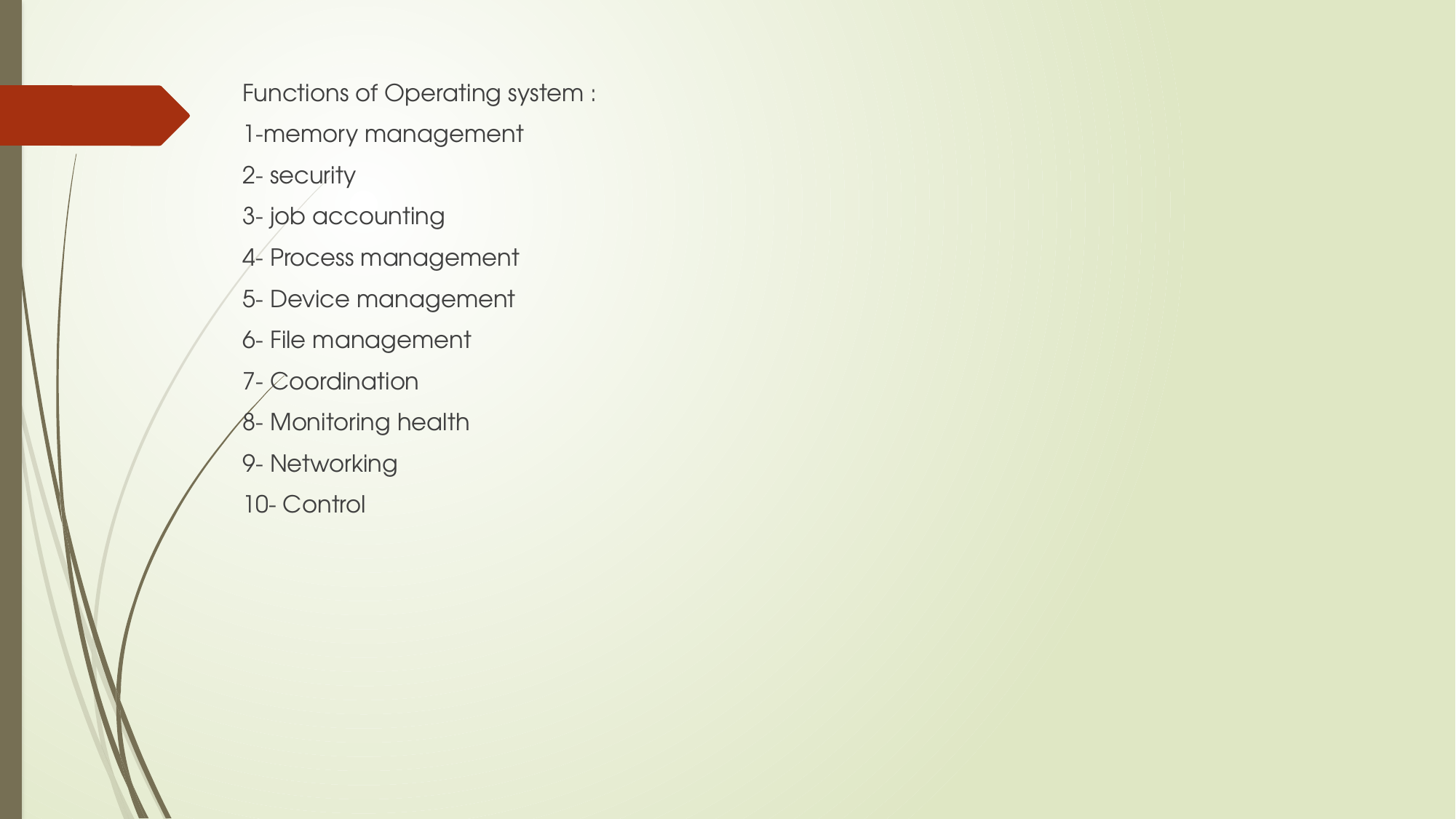

Functions of Operating system :
1-memory management
2- security
3- job accounting
4- Process management
5- Device management
6- File management
7- Coordination
8- Monitoring health
9- Networking
10- Control